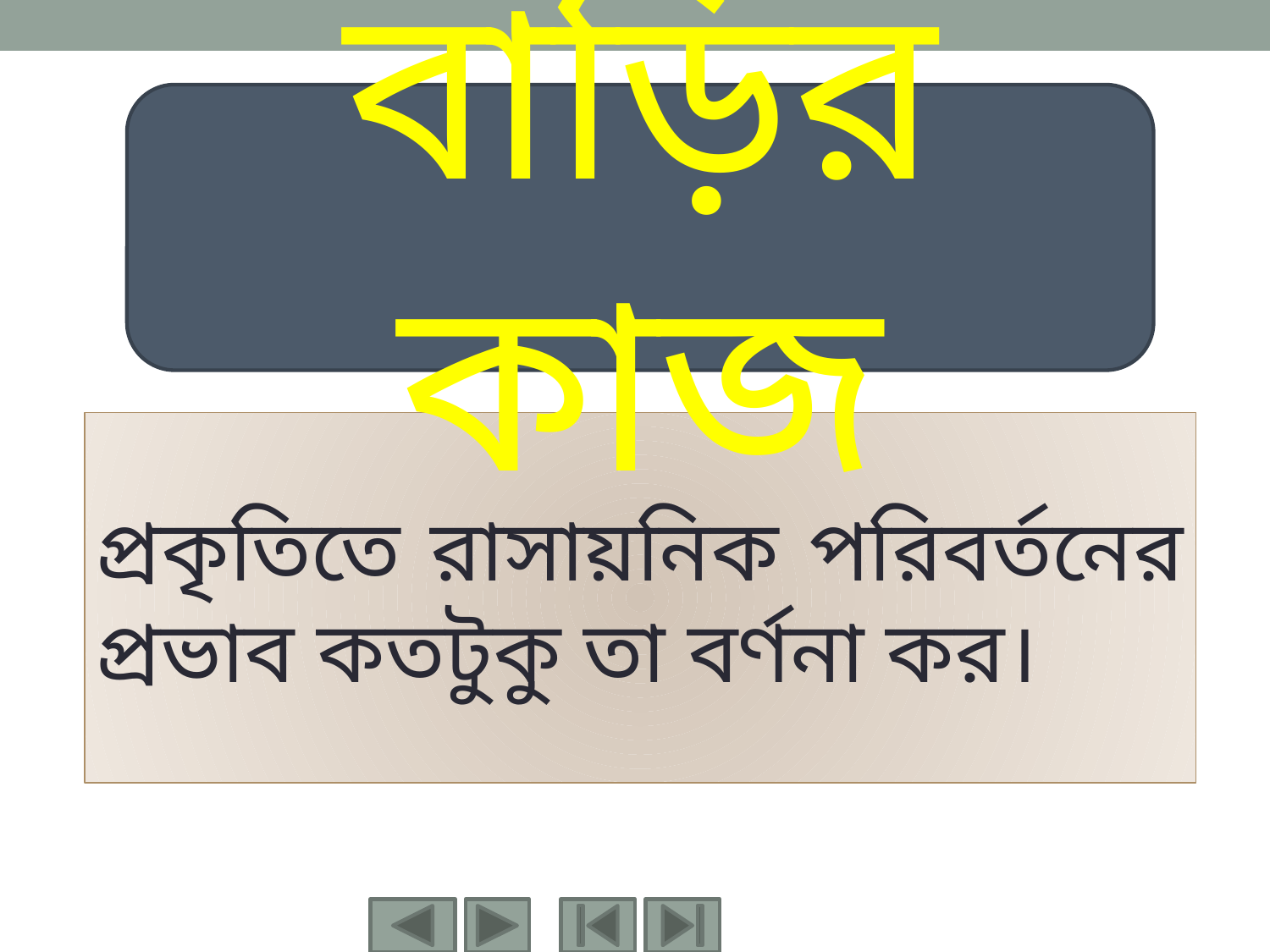

বাড়ির কাজ
প্রকৃতিতে রাসায়নিক পরিবর্তনের প্রভাব কতটুকু তা বর্ণনা কর।